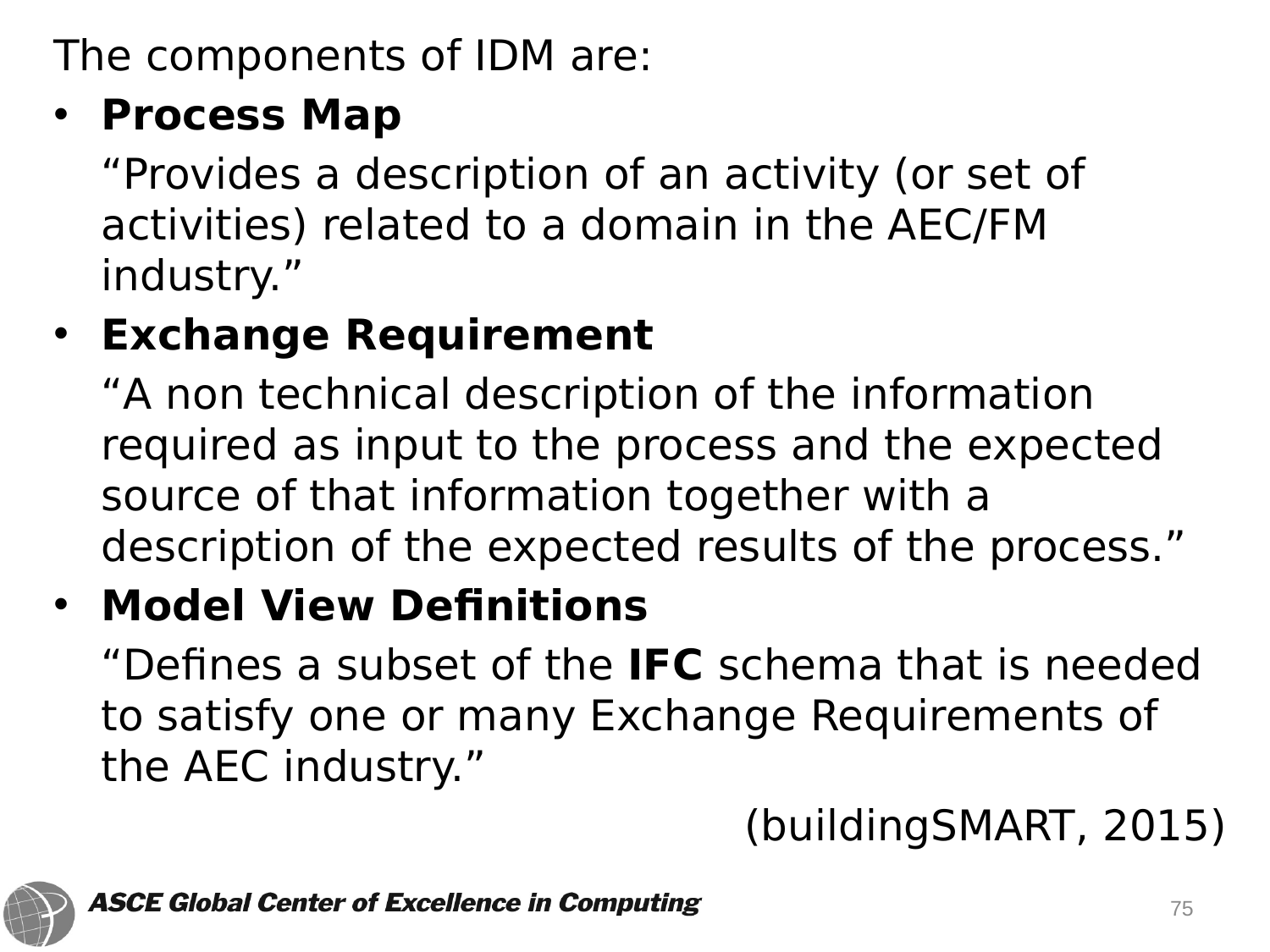

The components of IDM are:
Process Map
	“Provides a description of an activity (or set of activities) related to a domain in the AEC/FM industry.”
Exchange Requirement
	“A non technical description of the information required as input to the process and the expected source of that information together with a description of the expected results of the process.”
Model View Definitions
	“Defines a subset of the IFC schema that is needed to satisfy one or many Exchange Requirements of the AEC industry.”
(buildingSMART, 2015)

75